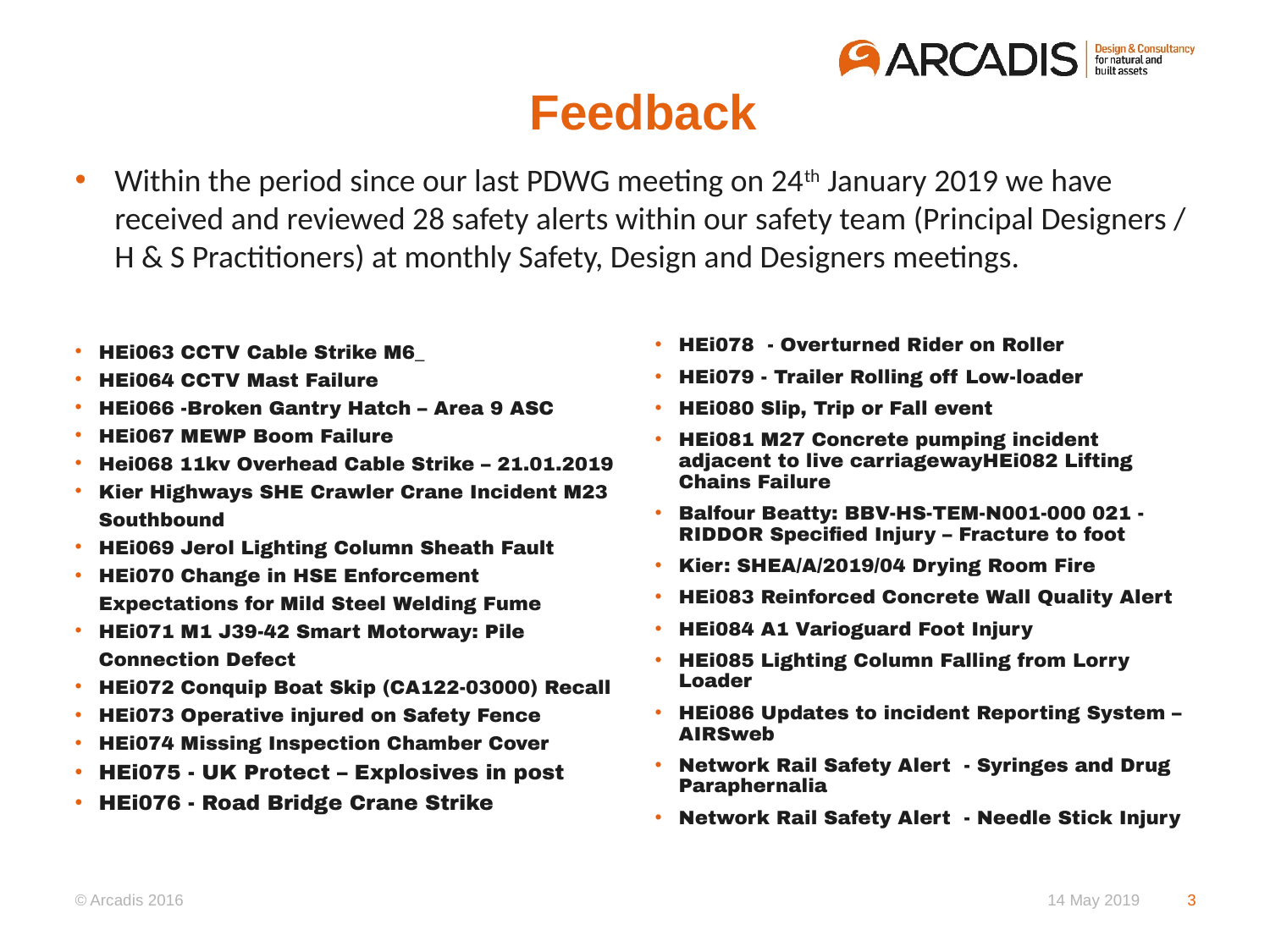

# Feedback
Within the period since our last PDWG meeting on 24th January 2019 we have received and reviewed 28 safety alerts within our safety team (Principal Designers / H & S Practitioners) at monthly Safety, Design and Designers meetings.

HEi063 CCTV Cable Strike M6_
HEi064 CCTV Mast Failure
HEi066 -Broken Gantry Hatch – Area 9 ASC
HEi067 MEWP Boom Failure
Hei068 11kv Overhead Cable Strike – 21.01.2019
Kier Highways SHE Crawler Crane Incident M23 Southbound
HEi069 Jerol Lighting Column Sheath Fault
HEi070 Change in HSE Enforcement Expectations for Mild Steel Welding Fume
HEi071 M1 J39-42 Smart Motorway: Pile Connection Defect
HEi072 Conquip Boat Skip (CA122-03000) Recall
HEi073 Operative injured on Safety Fence
HEi074 Missing Inspection Chamber Cover
HEi075 - UK Protect – Explosives in post
HEi076 - Road Bridge Crane Strike

HEi078  - Overturned Rider on Roller
HEi079 - Trailer Rolling off Low-loader
HEi080 Slip, Trip or Fall event
HEi081 M27 Concrete pumping incident adjacent to live carriagewayHEi082 Lifting Chains Failure
Balfour Beatty: BBV-HS-TEM-N001-000 021 -RIDDOR Specified Injury – Fracture to foot
Kier: SHEA/A/2019/04 Drying Room Fire
HEi083 Reinforced Concrete Wall Quality Alert
HEi084 A1 Varioguard Foot Injury
HEi085 Lighting Column Falling from Lorry Loader
HEi086 Updates to incident Reporting System – AIRSweb
Network Rail Safety Alert  - Syringes and Drug Paraphernalia
Network Rail Safety Alert  - Needle Stick Injury

14 May 2019
3